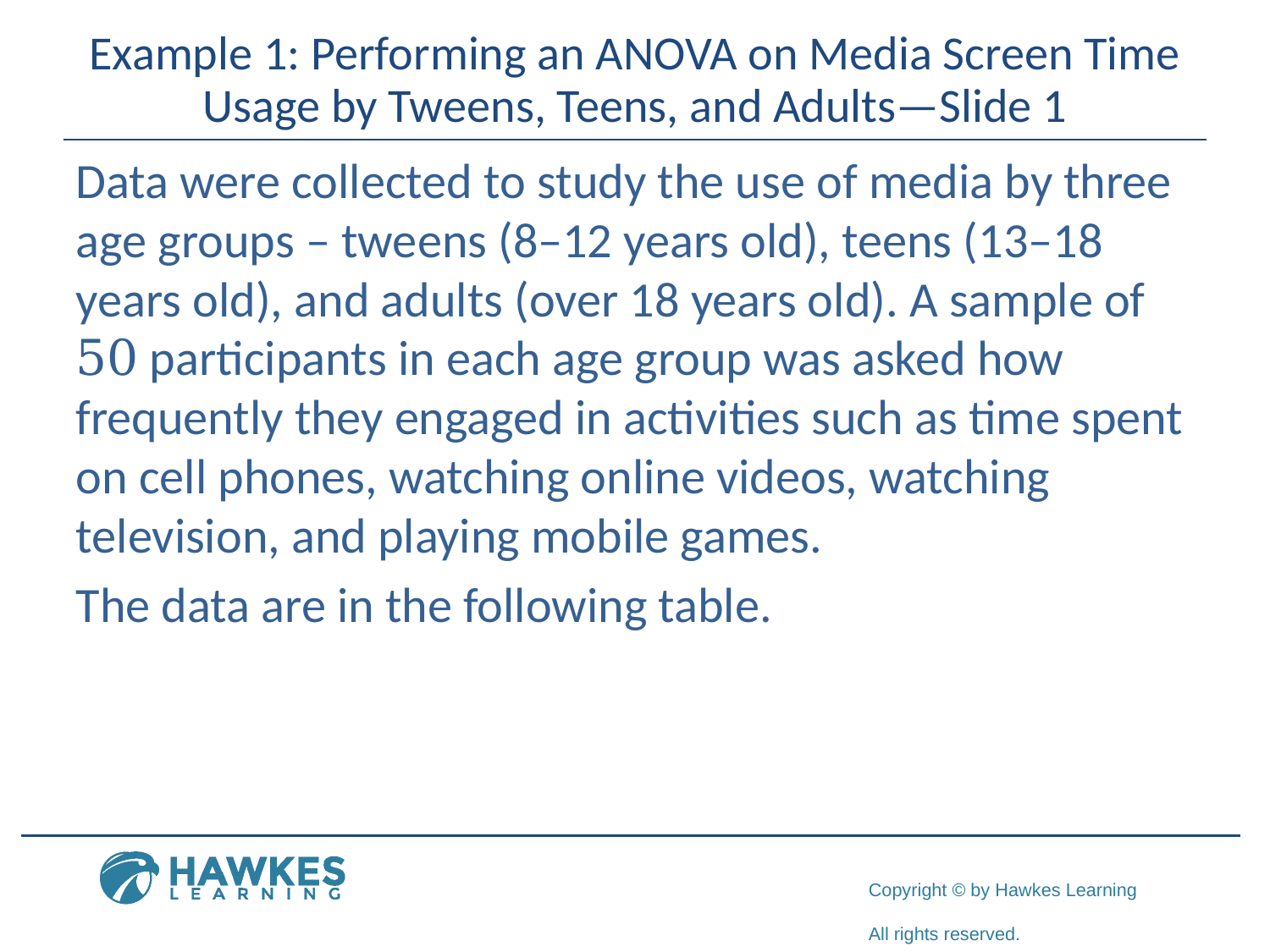

# Example 1: Performing an ANOVA on Media Screen Time Usage by Tweens, Teens, and Adults—Slide 1
Data were collected to study the use of media by three age groups – tweens (8–12 years old), teens (13–18 years old), and adults (over 18 years old). A sample of 50 participants in each age group was asked how frequently they engaged in activities such as time spent on cell phones, watching online videos, watching television, and playing mobile games.
The data are in the following table.